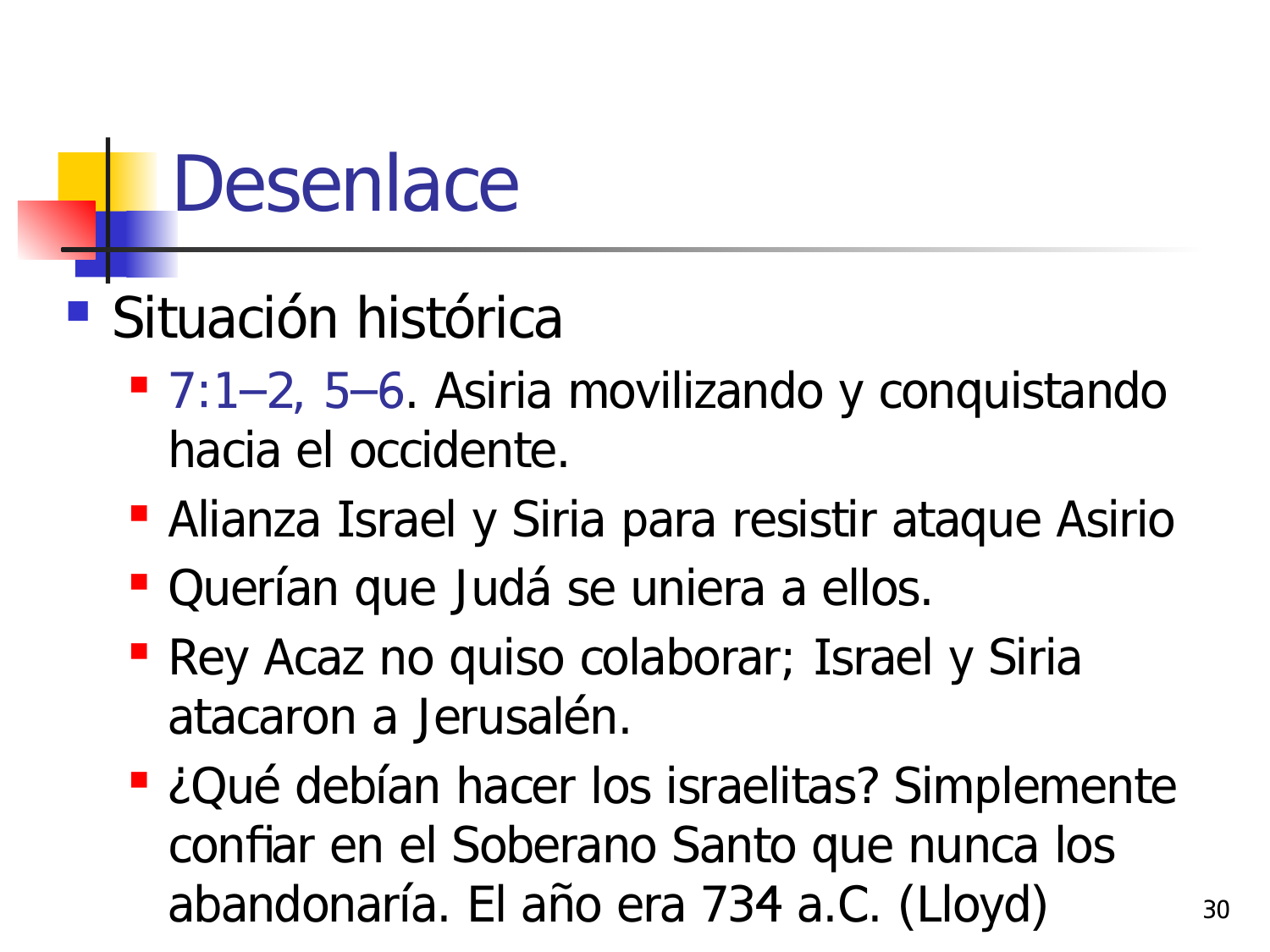

# Desenlace
Situación histórica
7:1–2, 5–6. Asiria movilizando y conquistando hacia el occidente.
Alianza Israel y Siria para resistir ataque Asirio
Querían que Judá se uniera a ellos.
Rey Acaz no quiso colaborar; Israel y Siria atacaron a Jerusalén.
¿Qué debían hacer los israelitas? Simplemente confiar en el Soberano Santo que nunca los abandonaría. El año era 734 a.C. (Lloyd)
30